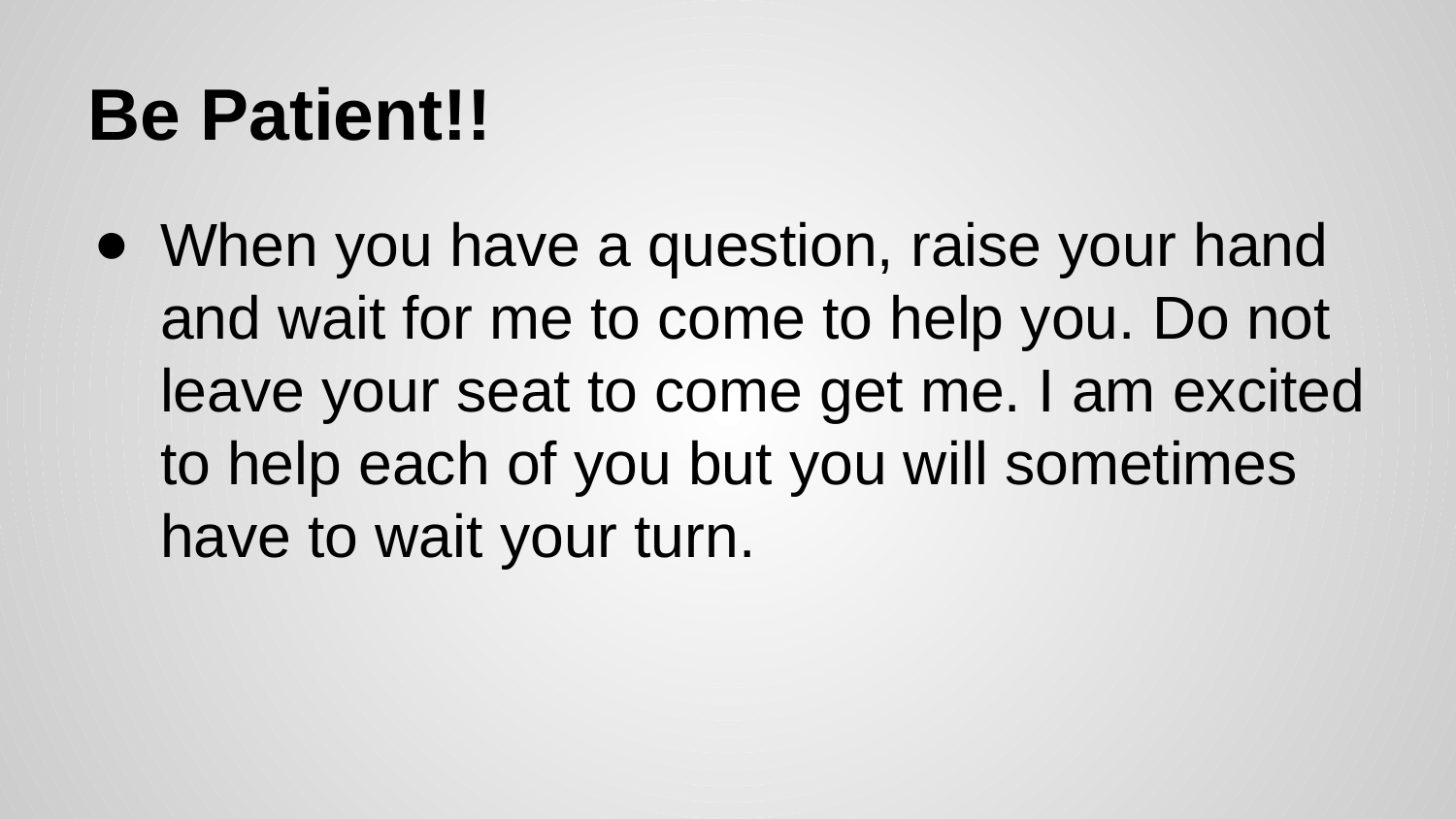

# Be Patient!!
When you have a question, raise your hand and wait for me to come to help you. Do not leave your seat to come get me. I am excited to help each of you but you will sometimes have to wait your turn.